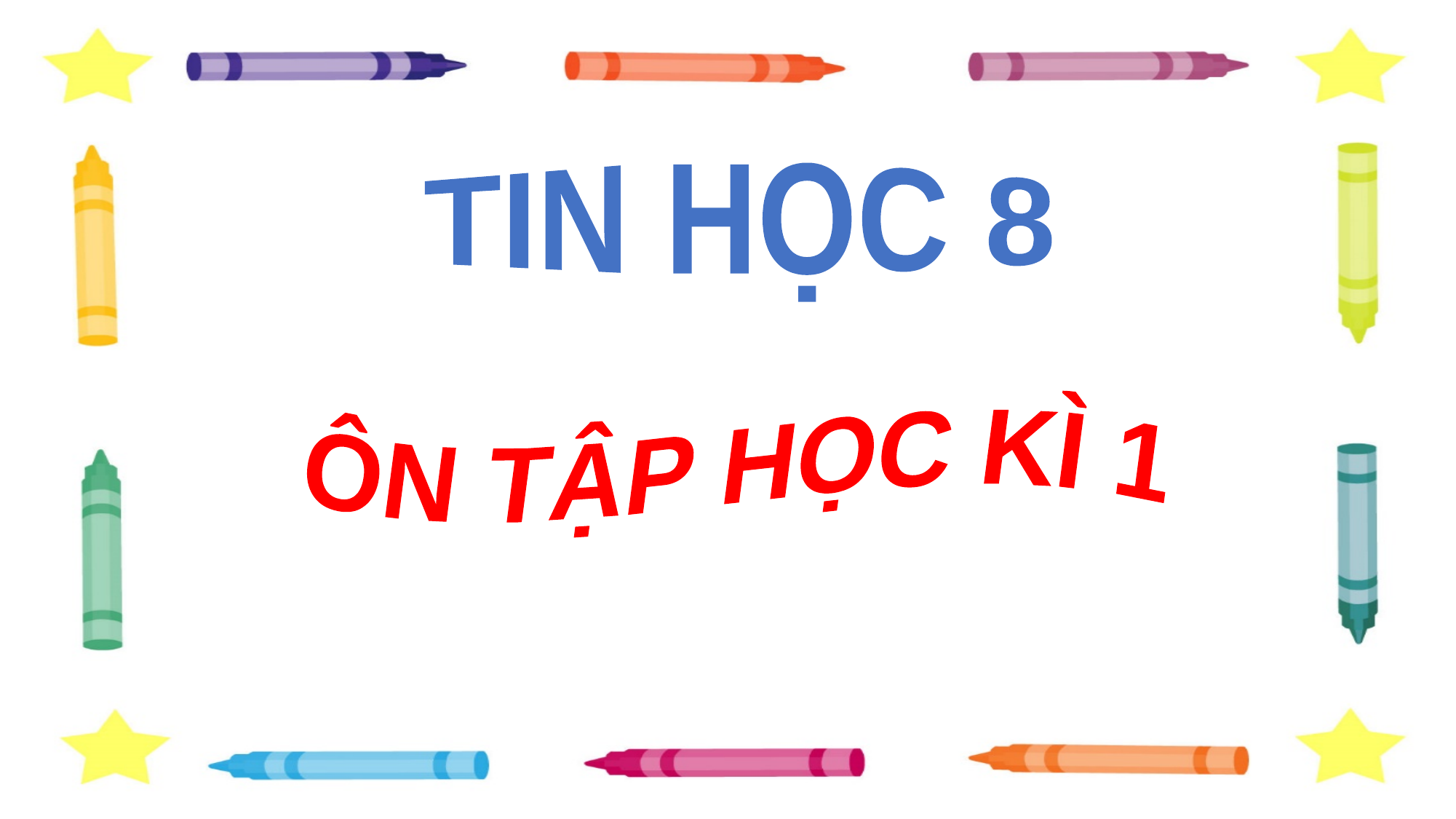

TIN HỌC 8
ÔN TẬP HỌC KÌ 1